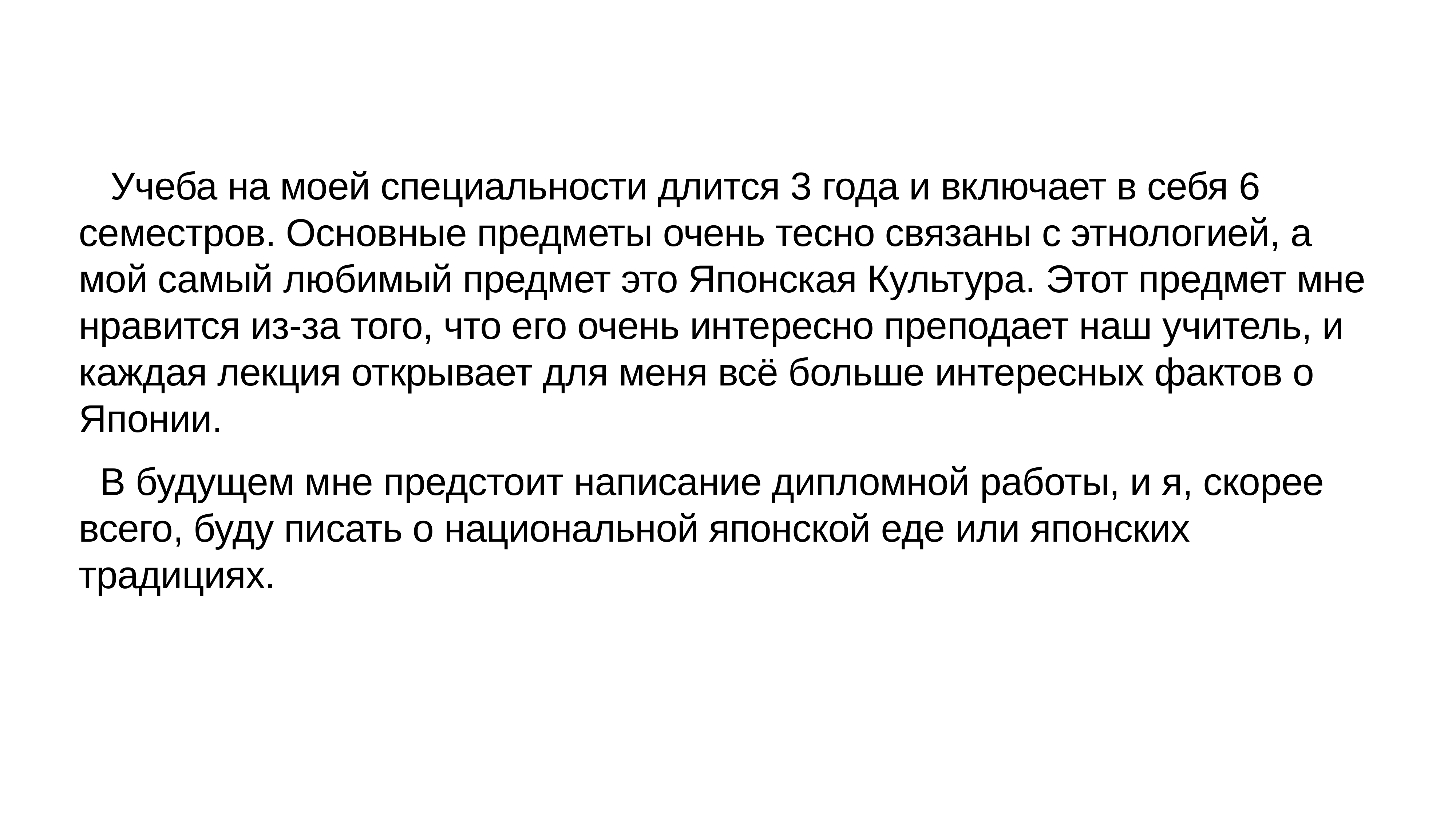

Учеба на моей специальности длится 3 года и включает в себя 6 семестров. Основные предметы очень тесно связаны с этнологией, а мой самый любимый предмет это Японская Культура. Этот предмет мне нравится из-за того, что его очень интересно преподает наш учитель, и каждая лекция открывает для меня всё больше интересных фактов о Японии.
  В будущем мне предстоит написание дипломной работы, и я, скорее всего, буду писать о национальной японской еде или японских традициях.